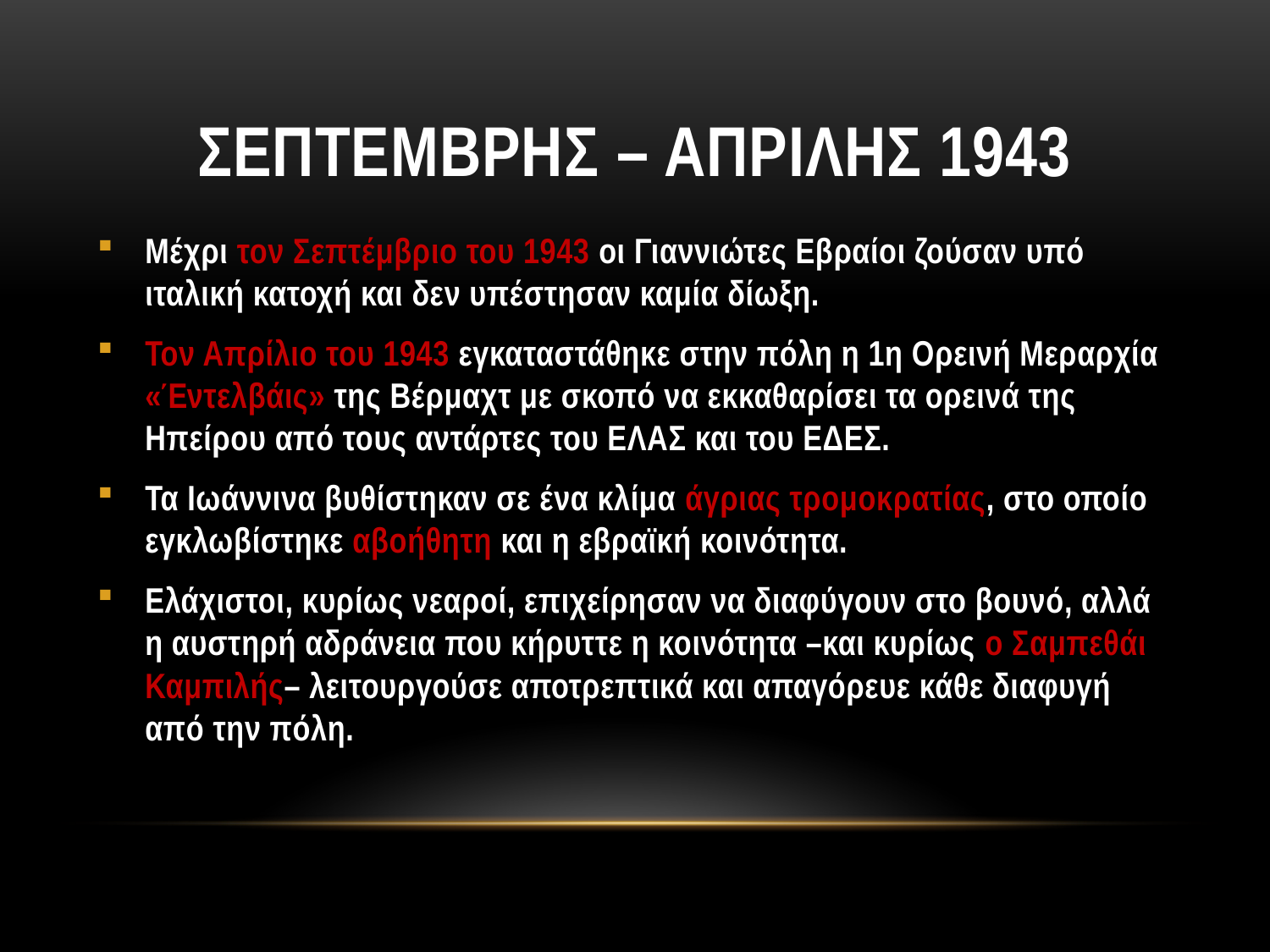

# ΣΕΠΤΕΜΒΡΗΣ – ΑΠΡΙΛΗΣ 1943
Μέχρι τον Σεπτέμβριο του 1943 οι Γιαννιώτες Εβραίοι ζούσαν υπό ιταλική κατοχή και δεν υπέστησαν καμία δίωξη.
Τον Απρίλιο του 1943 εγκαταστάθηκε στην πόλη η 1η Ορεινή Μεραρχία «Έντελβάις» της Βέρμαχτ με σκοπό να εκκαθαρίσει τα ορεινά της Ηπείρου από τους αντάρτες του ΕΛΑΣ και του ΕΔΕΣ.
Τα Ιωάννινα βυθίστηκαν σε ένα κλίμα άγριας τρομοκρατίας, στο οποίο εγκλωβίστηκε αβοήθητη και η εβραϊκή κοινότητα.
Ελάχιστοι, κυρίως νεαροί, επιχείρησαν να διαφύγουν στο βουνό, αλλά η αυστηρή αδράνεια που κήρυττε η κοινότητα –και κυρίως ο Σαμπεθάι Καμπιλής– λειτουργούσε αποτρεπτικά και απαγόρευε κάθε διαφυγή από την πόλη.